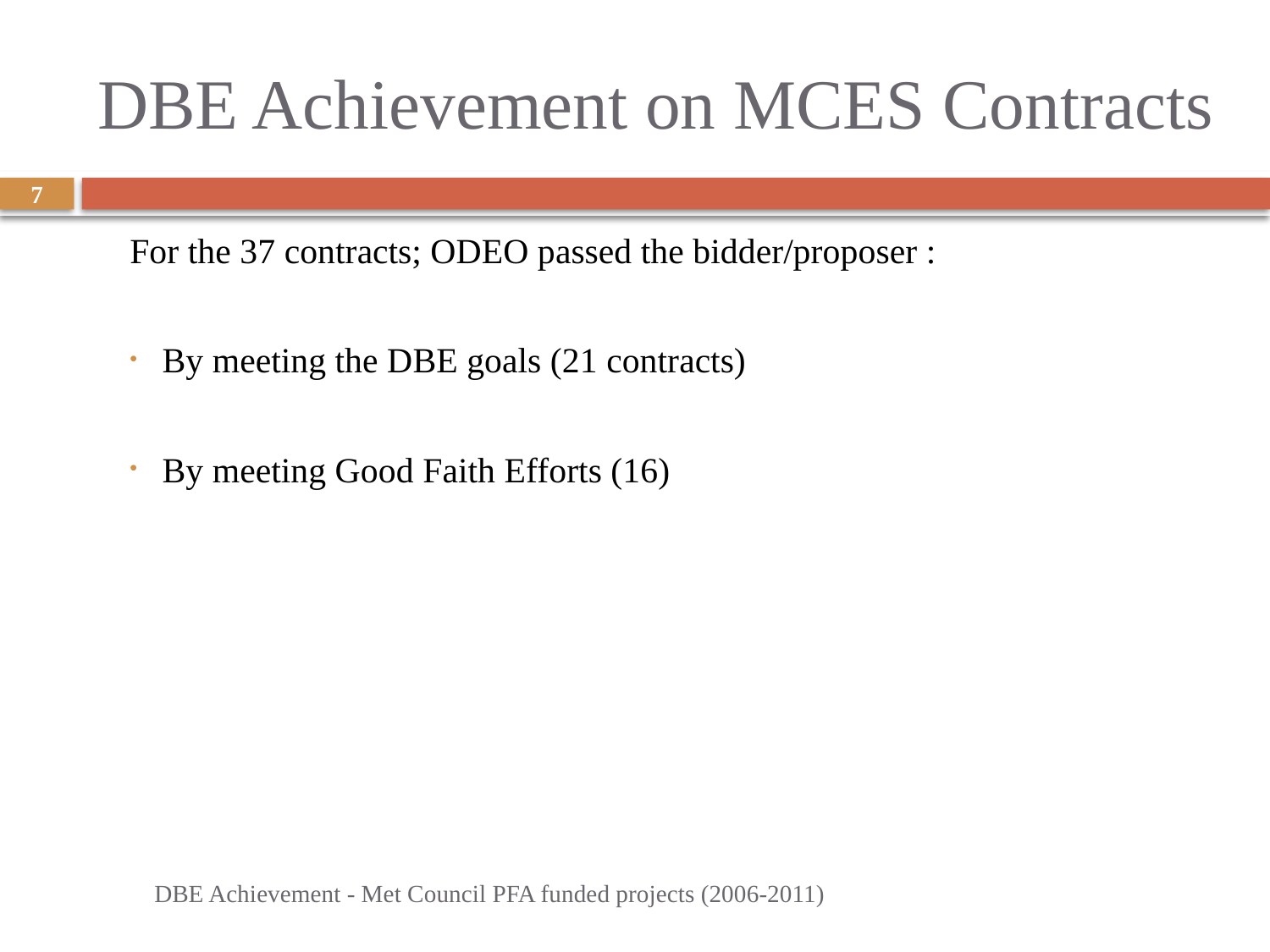

# DBE Achievement on MCES Contracts
7
For the 37 contracts; ODEO passed the bidder/proposer :

By meeting the DBE goals (21 contracts)

By meeting Good Faith Efforts (16)

DBE Achievement - Met Council PFA funded projects (2006-2011)